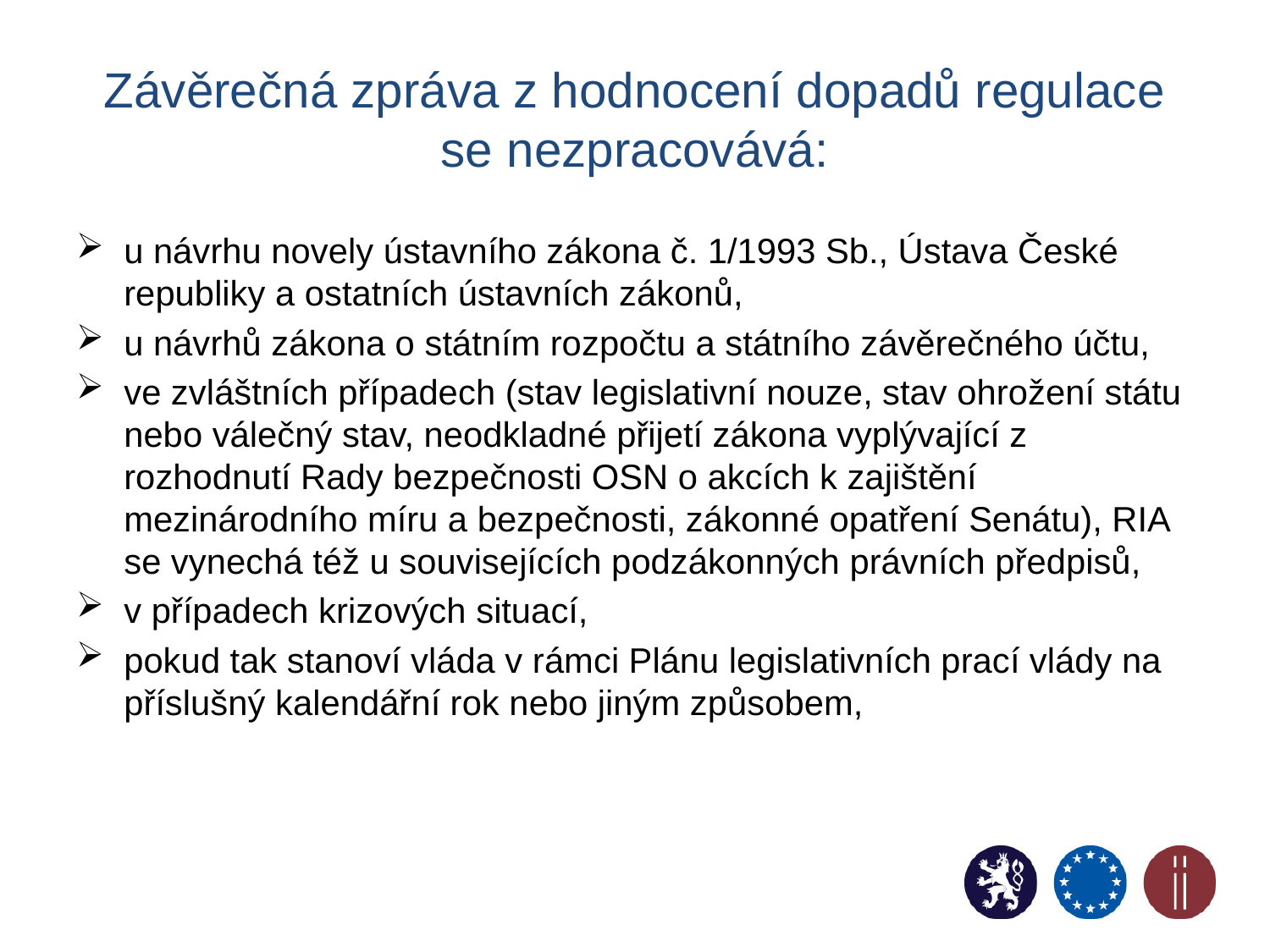

# Závěrečná zpráva z hodnocení dopadů regulace se nezpracovává:
u návrhu novely ústavního zákona č. 1/1993 Sb., Ústava České republiky a ostatních ústavních zákonů,
u návrhů zákona o státním rozpočtu a státního závěrečného účtu,
ve zvláštních případech (stav legislativní nouze, stav ohrožení státu nebo válečný stav, neodkladné přijetí zákona vyplývající z rozhodnutí Rady bezpečnosti OSN o akcích k zajištění mezinárodního míru a bezpečnosti, zákonné opatření Senátu), RIA se vynechá též u souvisejících podzákonných právních předpisů,
v případech krizových situací,
pokud tak stanoví vláda v rámci Plánu legislativních prací vlády na příslušný kalendářní rok nebo jiným způsobem,